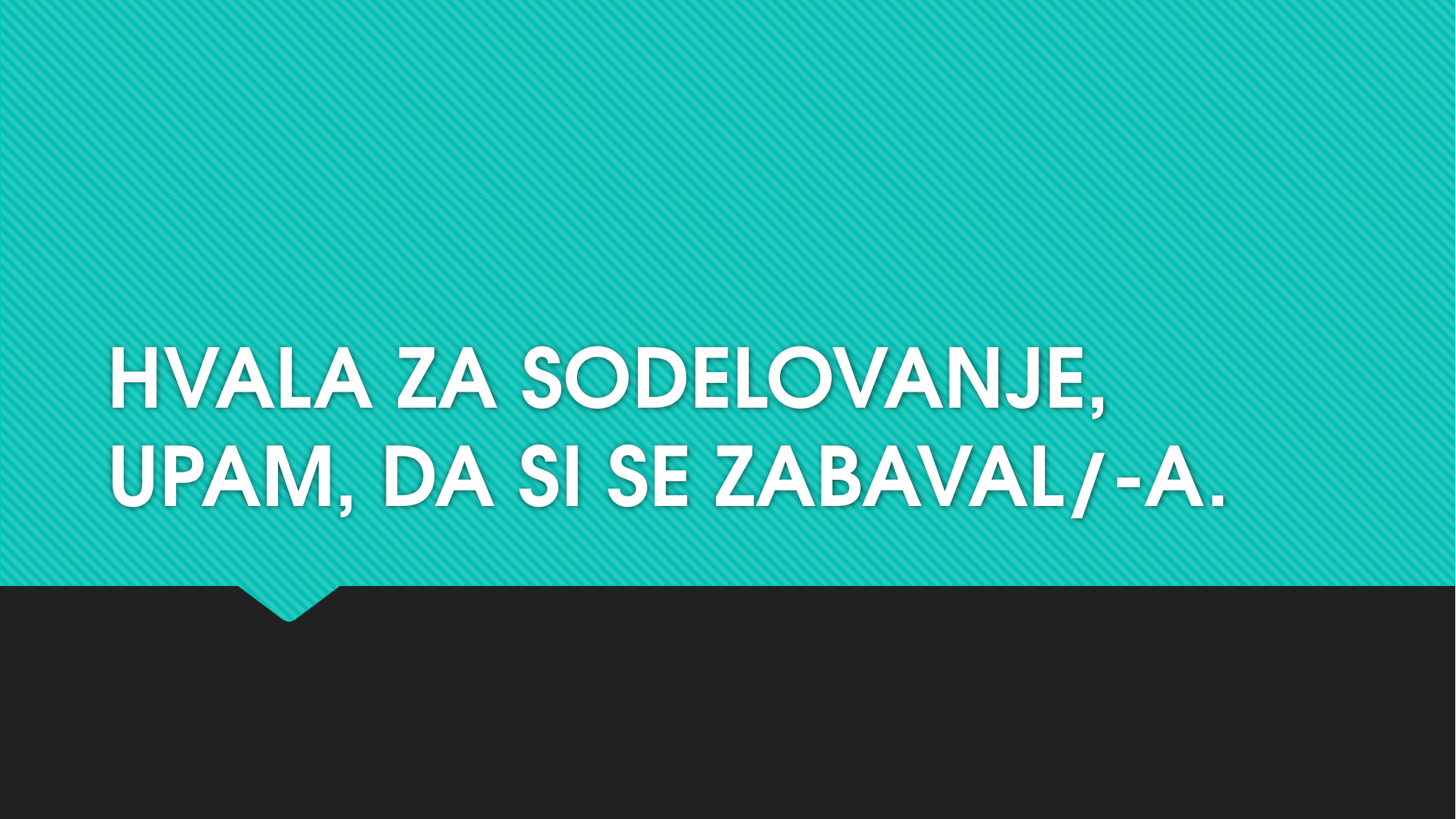

# HVALA ZA SODELOVANJE, UPAM, DA SI SE ZABAVAL/-A.